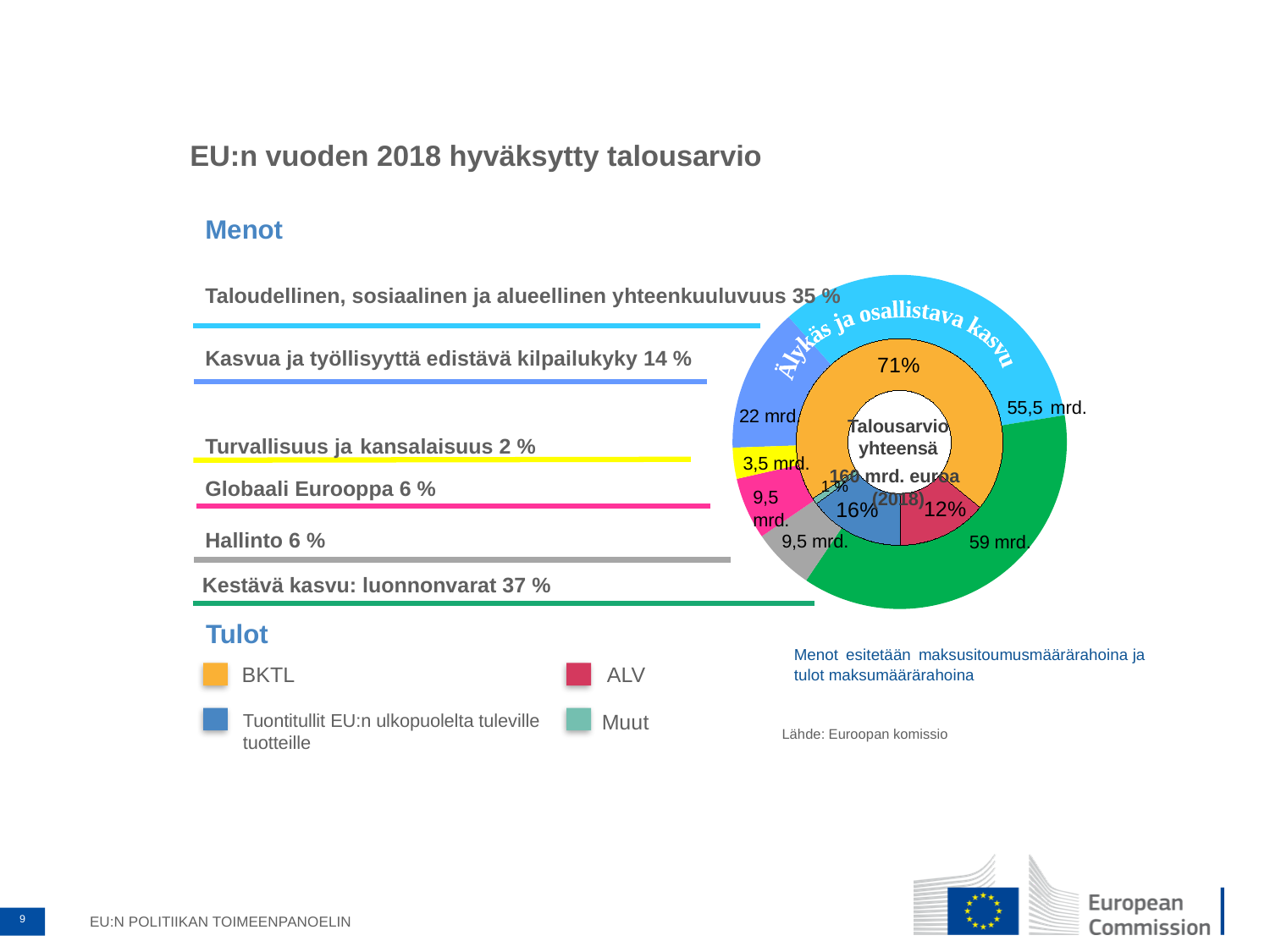

EU:n vuoden 2018 hyväksytty talousarvio
Menot

### Chart

| Category | Sales |
|---|---|
| Competitiveness for growth and jobs | 14.0 |
| Economic, social and territorial cohesion | 34.0 |
| Sustainable growth: natural resources 37%  | 37.0 |
| Administration 6%  | 6.0 |
| Global Europe 6%  | 6.0 |
| Security and Citizenship 3%  | 3.0 |

### Chart

| Category | Column1 |
|---|---|
| GNI own resources | 70.0 |
| VAT own resource | 14.0 |
| import duties | 15.0 |
| Other | 1.0 |
55,5 mrd.
22 mrd.
Talousarvio yhteensä
160 mrd. euroa
(2018)
3,5 mrd.
1 %
9,5 mrd.
9,5 mrd.
59 mrd.
Taloudellinen, sosiaalinen ja alueellinen yhteenkuuluvuus 35 %
Kasvua ja työllisyyttä edistävä kilpailukyky 14 %
Turvallisuus ja kansalaisuus 2 %
Globaali Eurooppa 6 %
Hallinto 6 %
Kestävä kasvu: luonnonvarat 37 %
Tulot
Menot esitetään maksusitoumusmäärärahoina ja tulot maksumäärärahoina
BKTL
ALV

Tuontitullit EU:n ulkopuolelta tuleville tuotteille
Muut

Lähde: Euroopan komissio